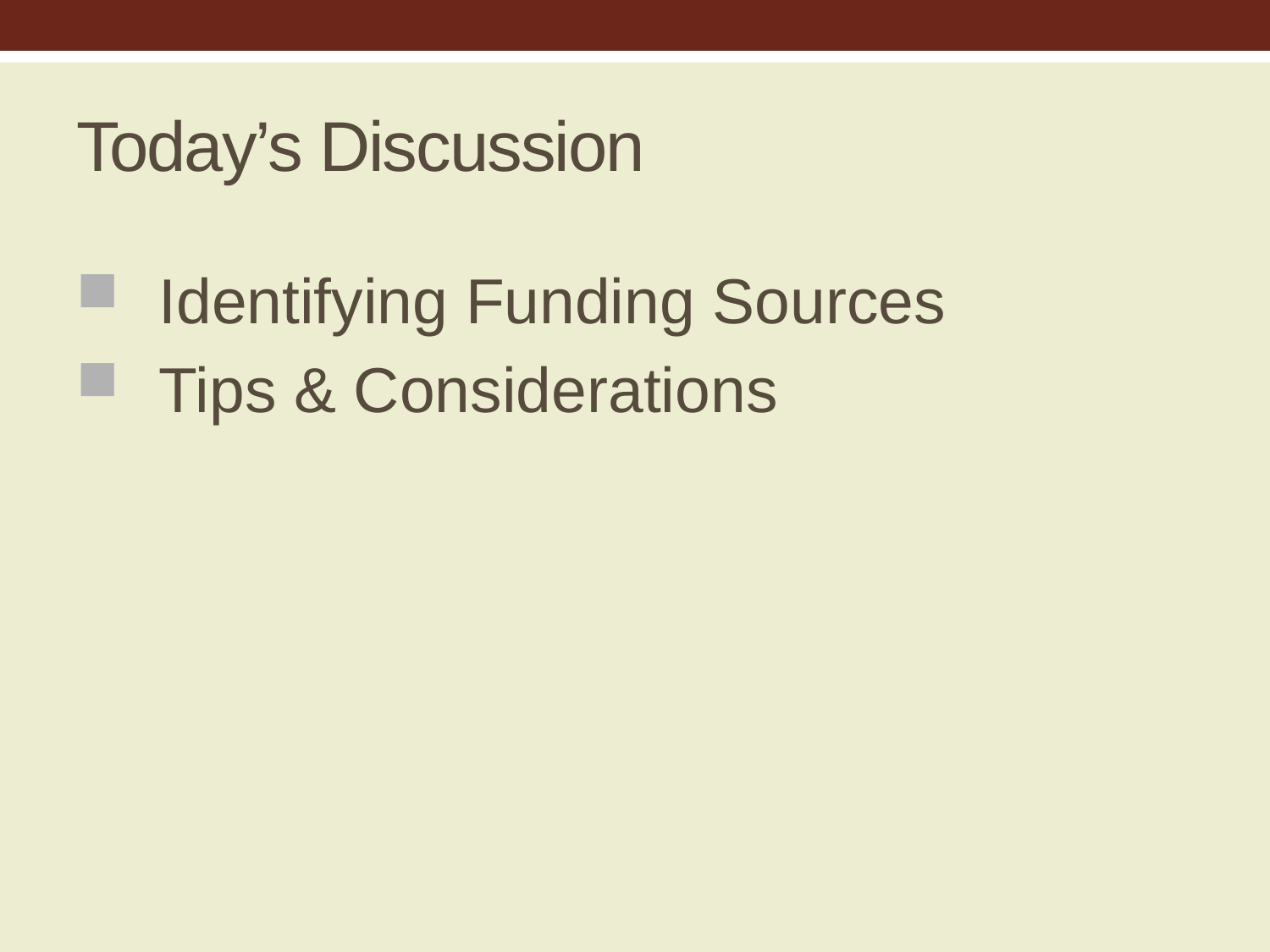

# Today’s Discussion
  Identifying Funding Sources
  Tips & Considerations